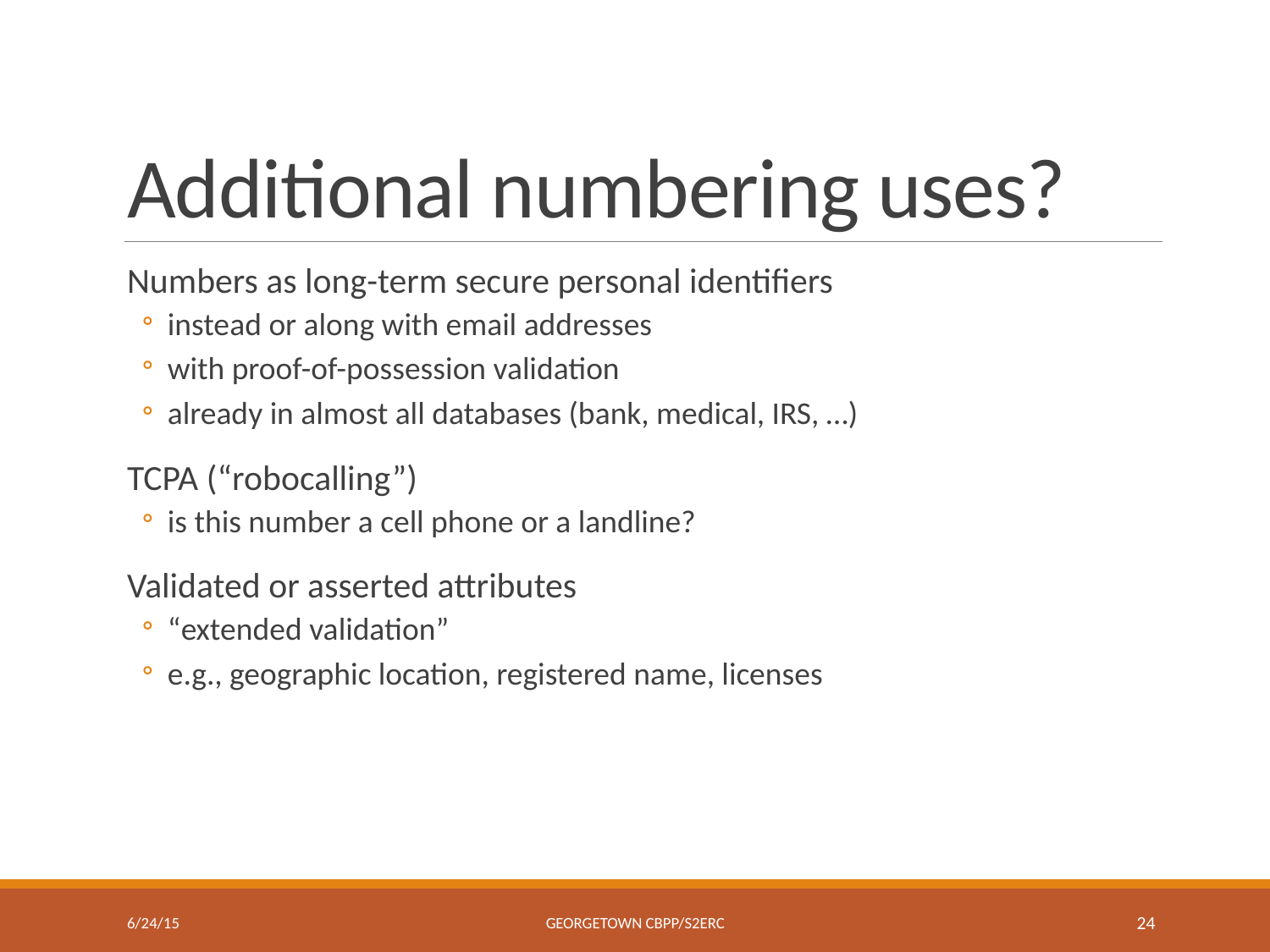

# Additional numbering uses?
Numbers as long-term secure personal identifiers
instead or along with email addresses
with proof-of-possession validation
already in almost all databases (bank, medical, IRS, …)
TCPA (“robocalling”)
is this number a cell phone or a landline?
Validated or asserted attributes
“extended validation”
e.g., geographic location, registered name, licenses
6/24/15
Georgetown CBPP/S2ERC
24